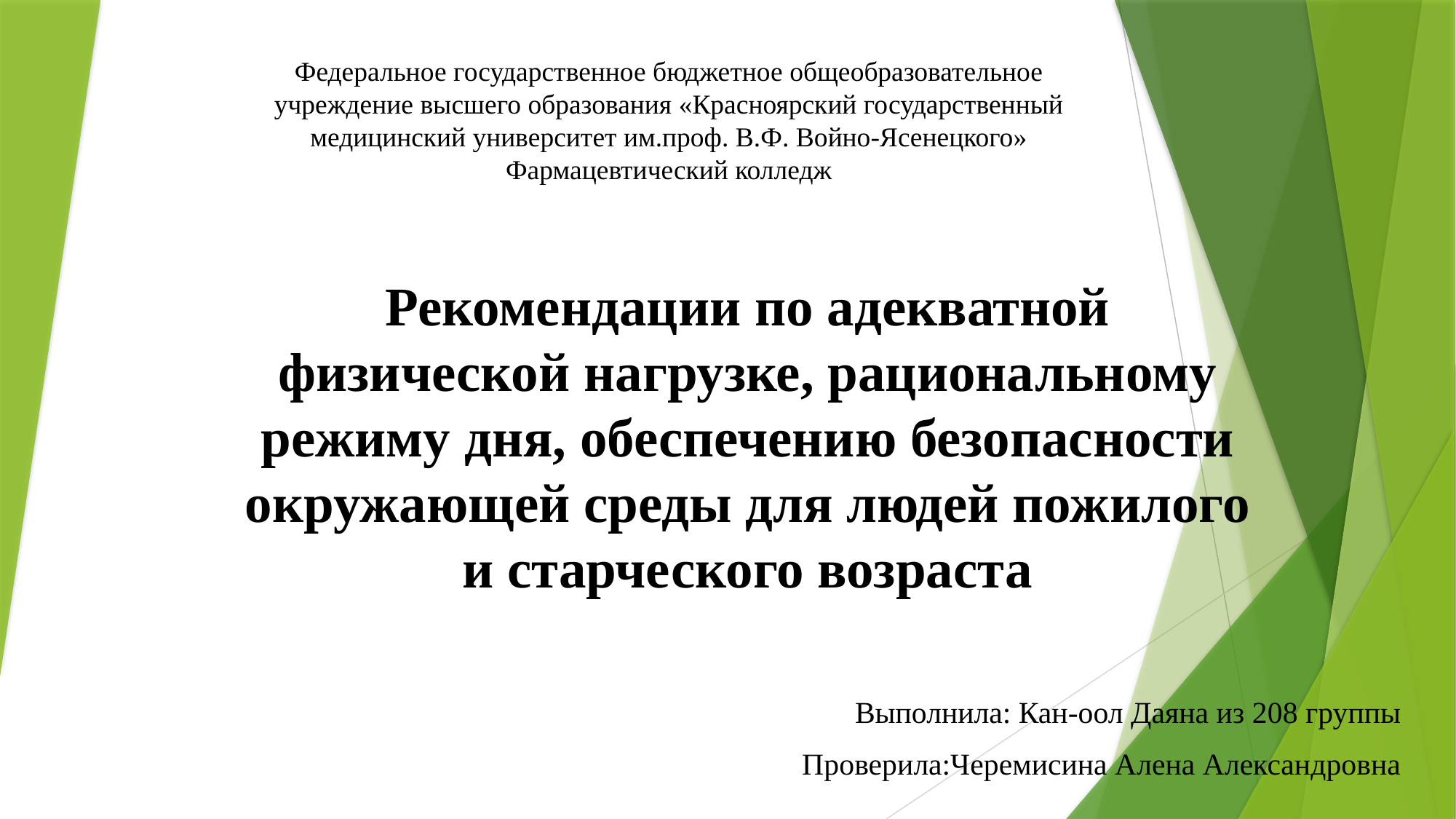

Федеральное государственное бюджетное общеобразовательное учреждение высшего образования «Красноярский государственный медицинский университет им.проф. В.Ф. Войно-Ясенецкого» Фармацевтический колледж
# Рекомендации по адекватной физической нагрузке, рациональному режиму дня, обеспечению безопасности окружающей среды для людей пожилого и старческого возраста
Выполнила: Кан-оол Даяна из 208 группы
Проверила:Черемисина Алена Александровна